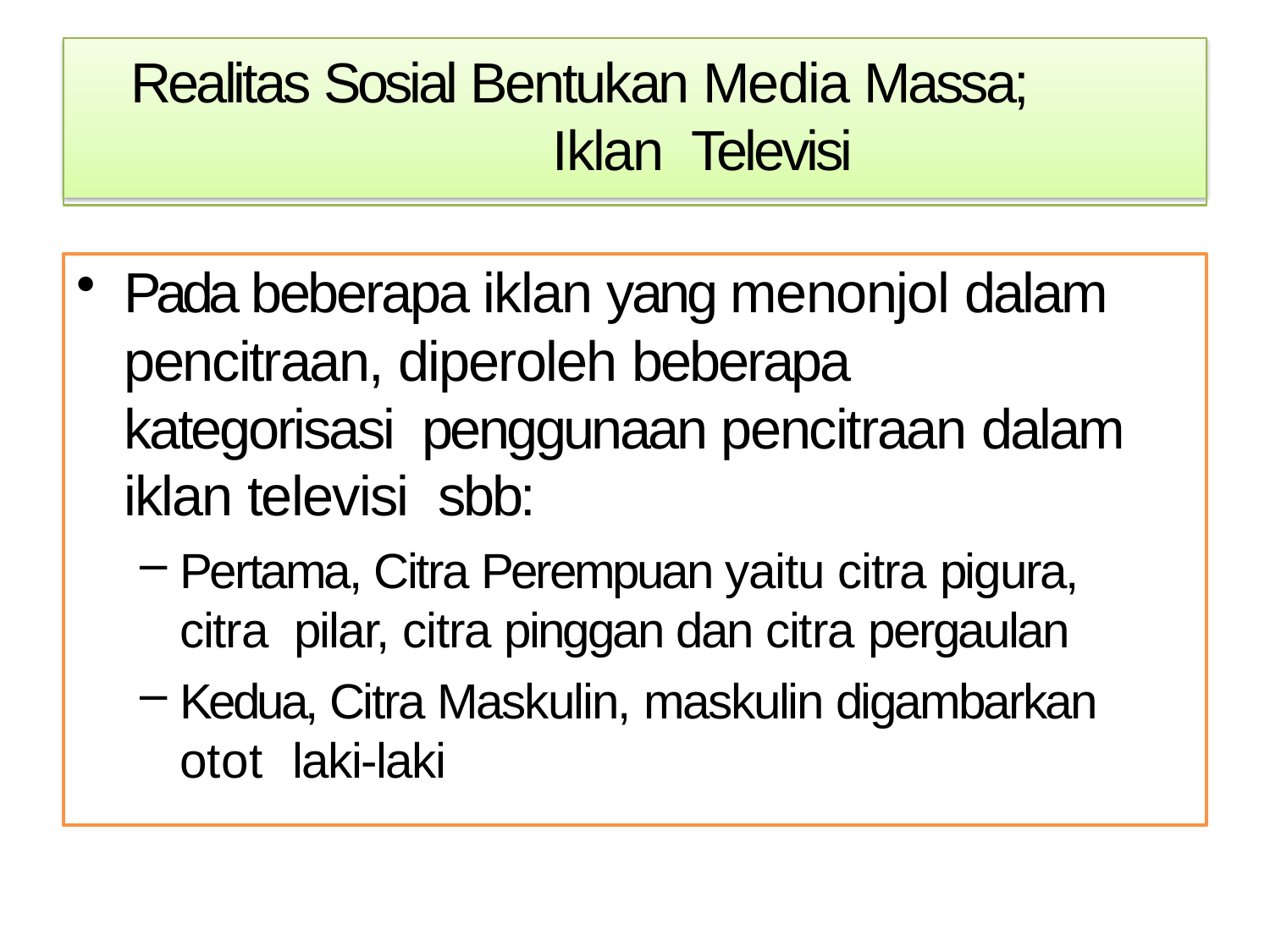

# Realitas Sosial Bentukan Media Massa; Iklan  Televisi

Pada beberapa iklan yang menonjol dalam  pencitraan, diperoleh beberapa kategorisasi  penggunaan pencitraan dalam iklan televisi  sbb:
Pertama, Citra Perempuan yaitu citra pigura, citra  pilar, citra pinggan dan citra pergaulan
Kedua, Citra Maskulin, maskulin digambarkan otot  laki-laki